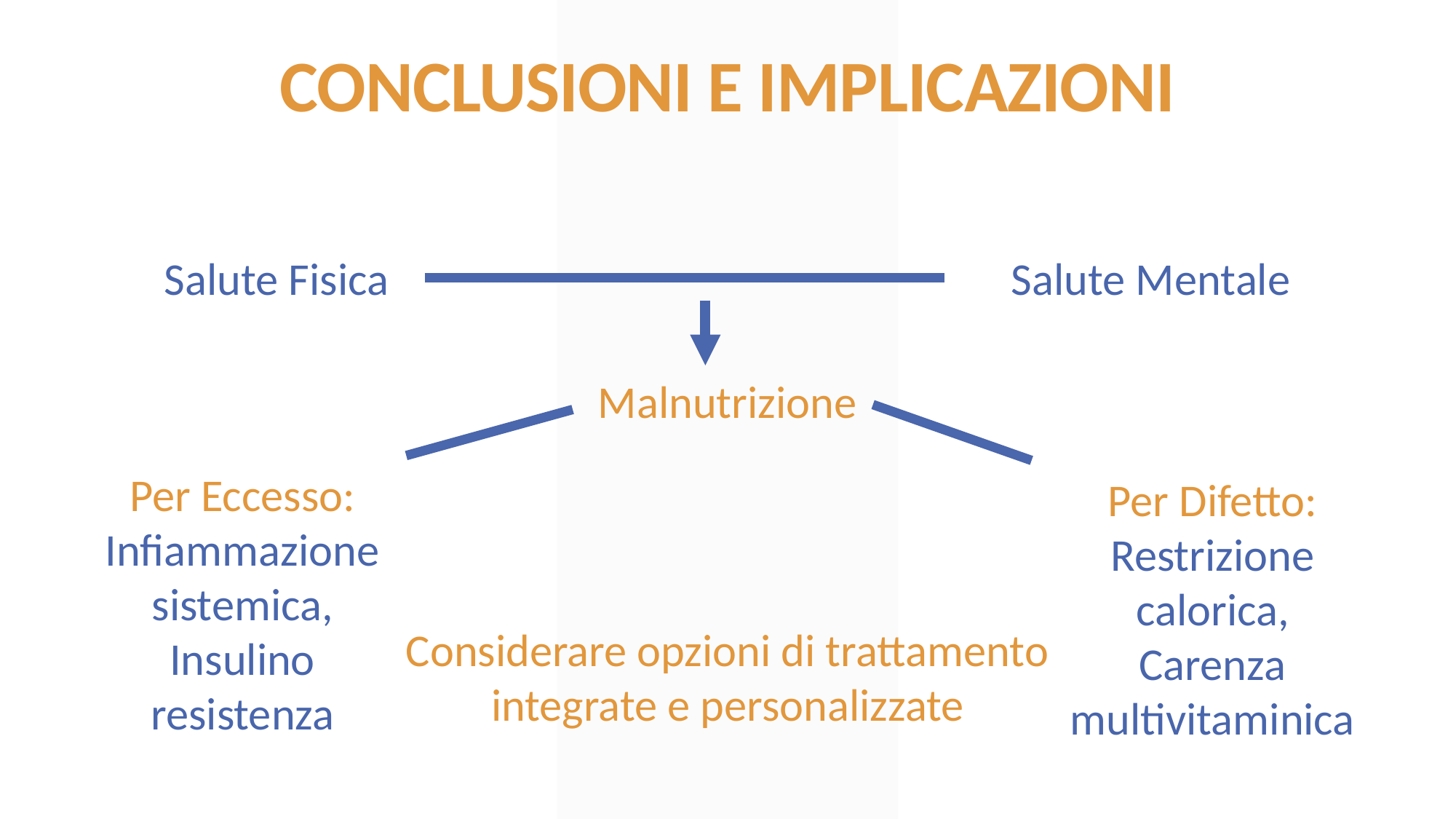

CONCLUSIONI E IMPLICAZIONI
Salute Fisica
Salute Mentale
Malnutrizione
Per Eccesso: Infiammazione sistemica, Insulino resistenza
Per Difetto: Restrizione calorica, Carenza multivitaminica
Considerare opzioni di trattamento integrate e personalizzate